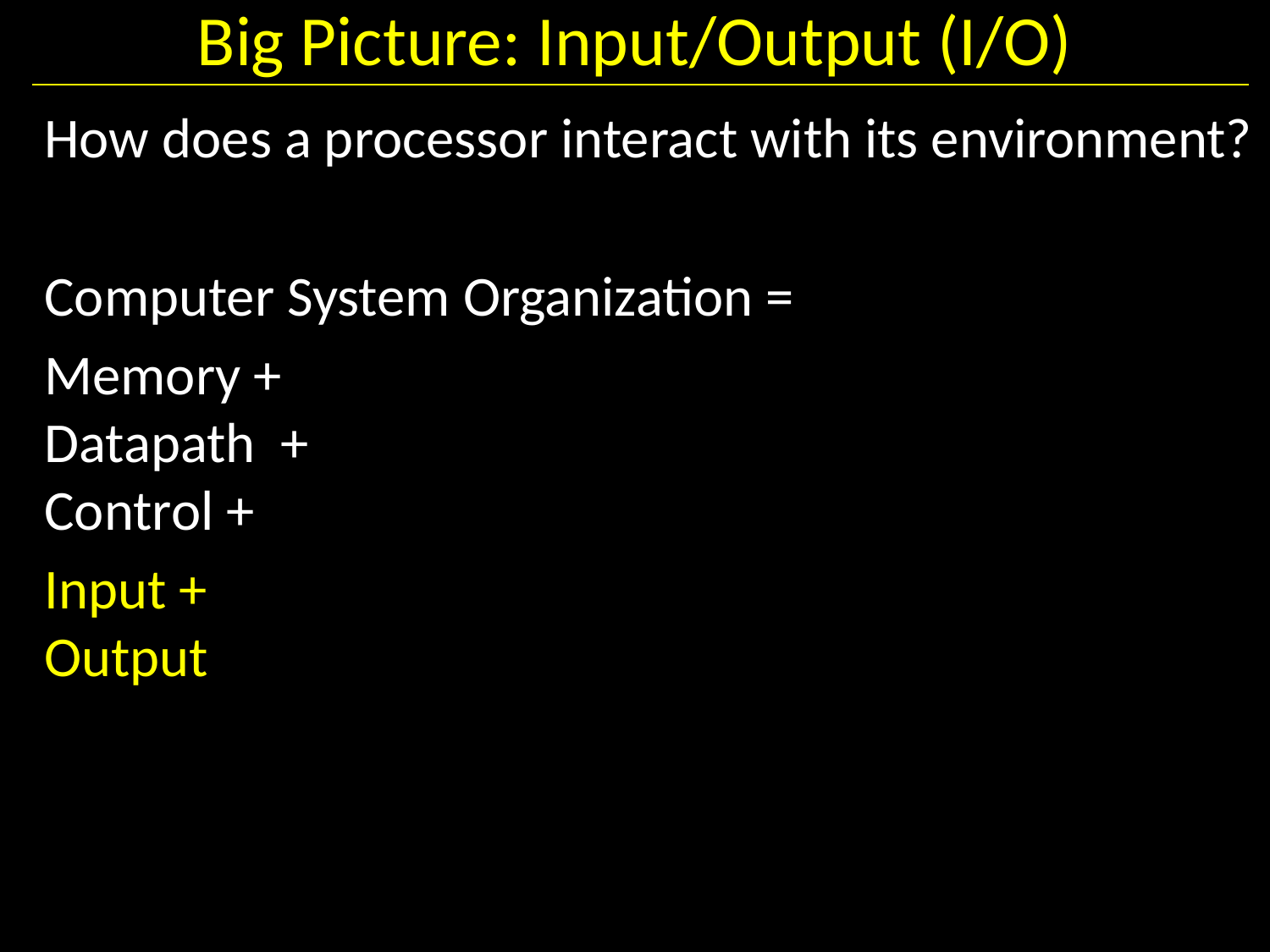

# Big Picture: Input/Output (I/O)
How does a processor interact with its environment?

Computer System Organization =
Memory +
Datapath  +
Control +
Input +
Output